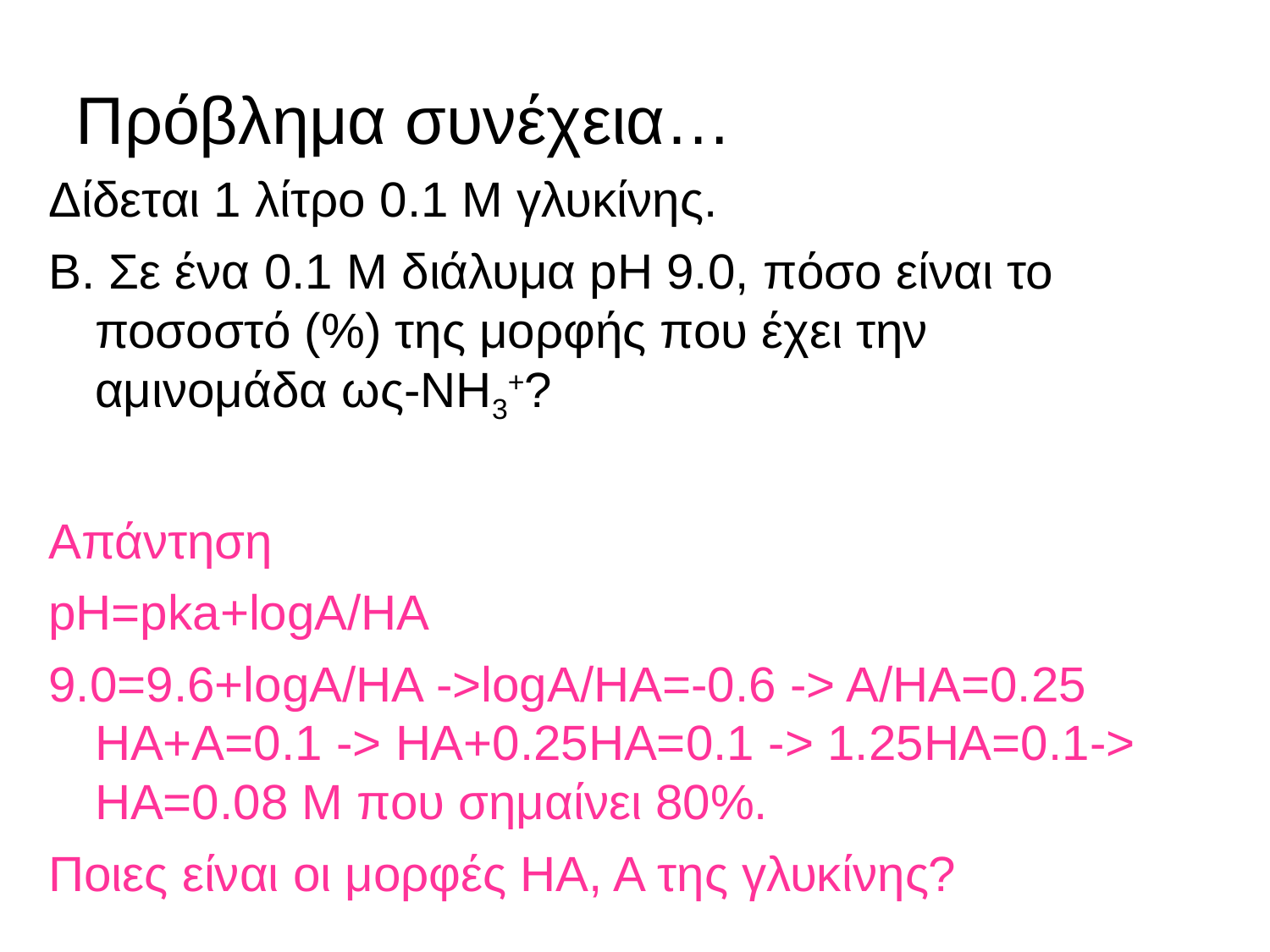

Πρόβλημα συνέχεια…
Δίδεται 1 λίτρο 0.1 Μ γλυκίνης.
Β. Σε ένα 0.1 M διάλυμα pH 9.0, πόσο είναι το ποσοστό (%) της μορφής που έχει την αμινομάδα ως-ΝΗ3+?

Απάντηση
pH=pka+logA/HA
9.0=9.6+logA/HA ->logA/HA=-0.6 -> A/HA=0.25 HA+A=0.1 -> HA+0.25HA=0.1 -> 1.25HA=0.1-> HA=0.08 M που σημαίνει 80%.
Ποιες είναι οι μορφές ΗΑ, Α της γλυκίνης?